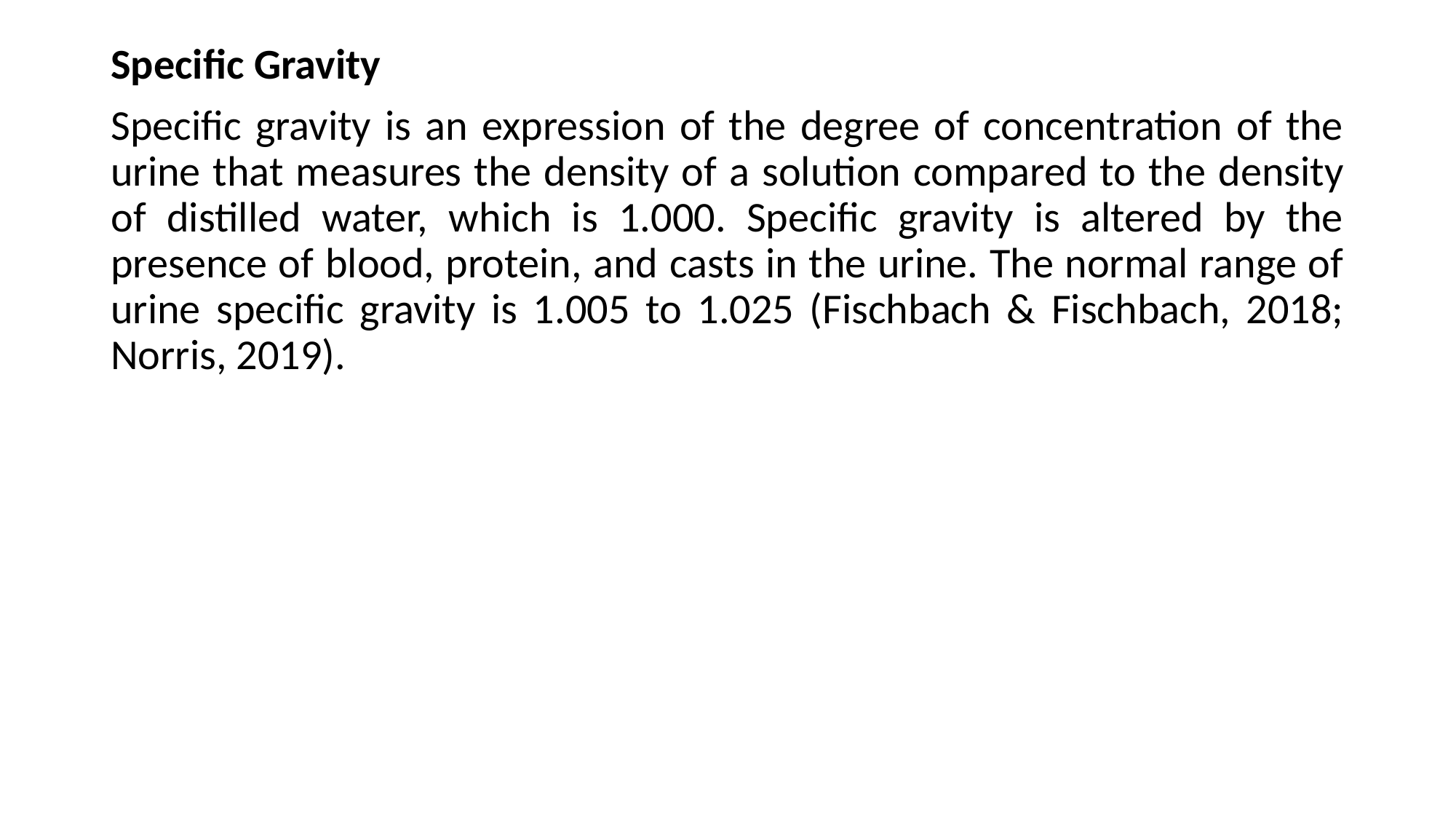

Specific Gravity
Specific gravity is an expression of the degree of concentration of the urine that measures the density of a solution compared to the density of distilled water, which is 1.000. Specific gravity is altered by the presence of blood, protein, and casts in the urine. The normal range of urine specific gravity is 1.005 to 1.025 (Fischbach & Fischbach, 2018; Norris, 2019).